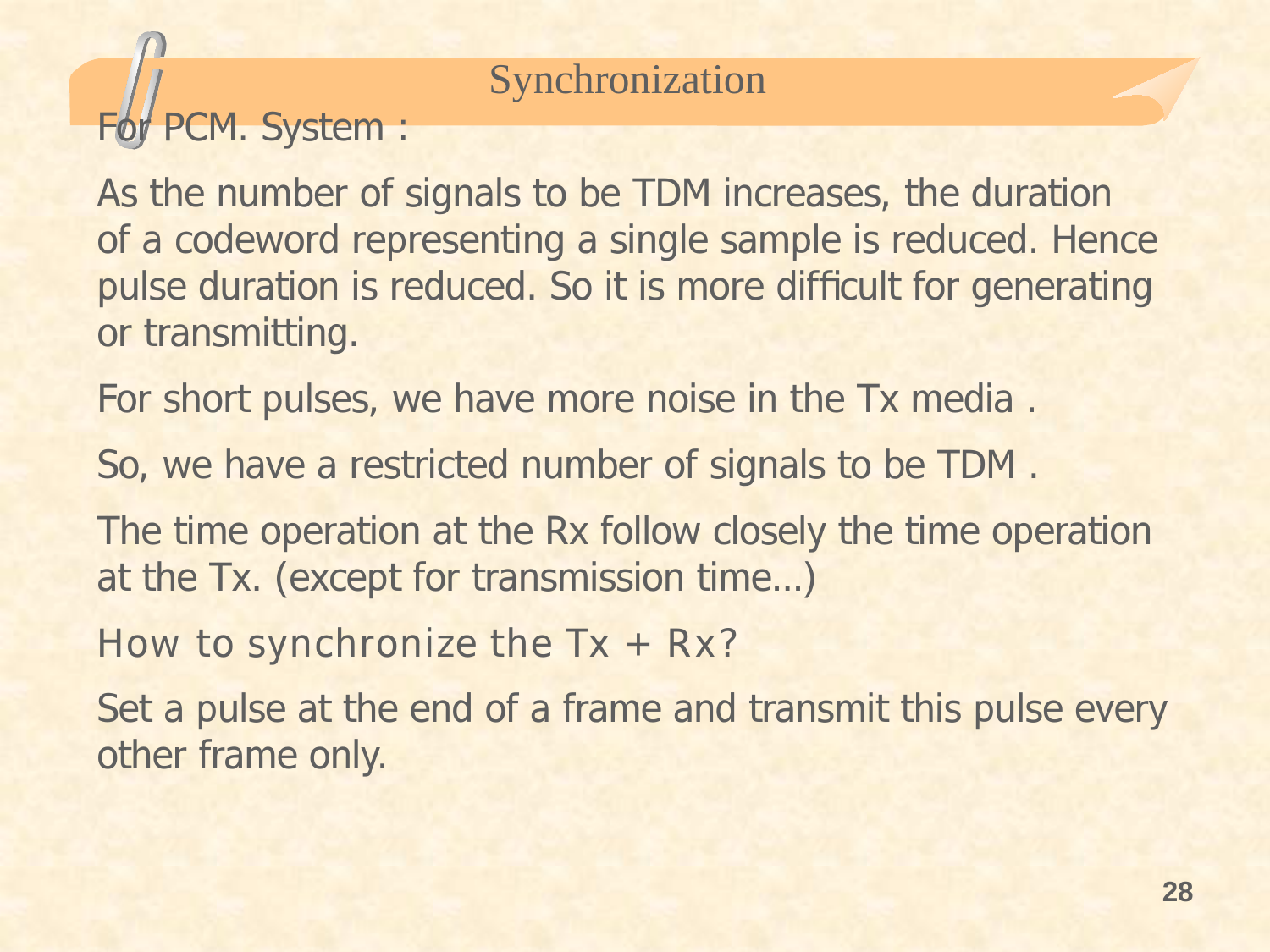

Synchronization

For PCM. System :
As the number of signals to be TDM increases, the duration   of a codeword representing a single sample is reduced. Hence pulse duration is reduced. So it is more difficult for generating  or transmitting.
For short pulses, we have more noise in the Tx media .
So, we have a restricted number of signals to be TDM .
The time operation at the Rx follow closely the time operation at the Tx. (except for transmission time…)
How to synchronize the Tx + Rx?
Set a pulse at the end of a frame and transmit this pulse every other frame only.
28